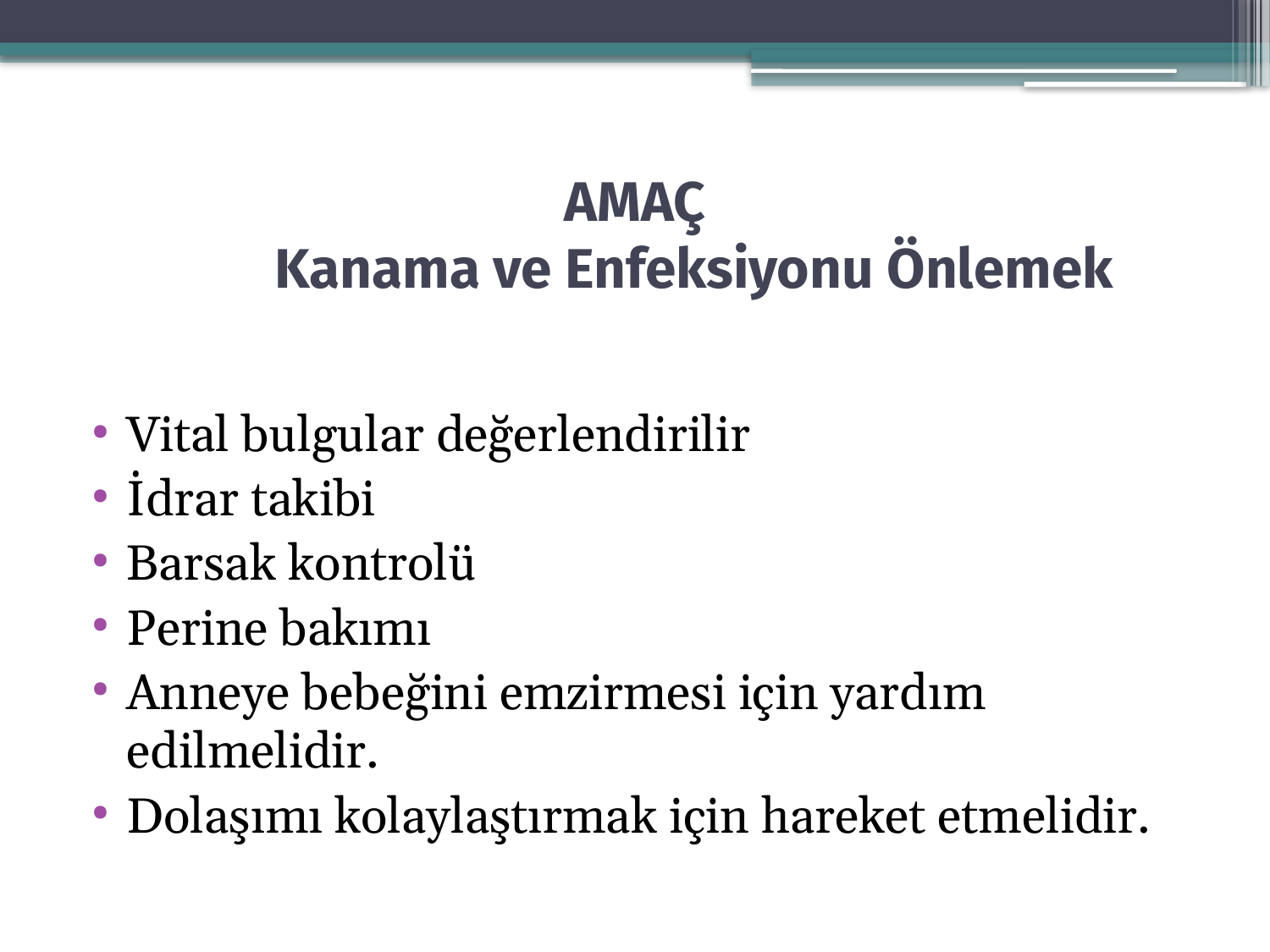

# AMAÇ Kanama ve Enfeksiyonu Önlemek
Vital bulgular değerlendirilir
İdrar takibi
Barsak kontrolü
Perine bakımı
Anneye bebeğini emzirmesi için yardım edilmelidir.
Dolaşımı kolaylaştırmak için hareket etmelidir.